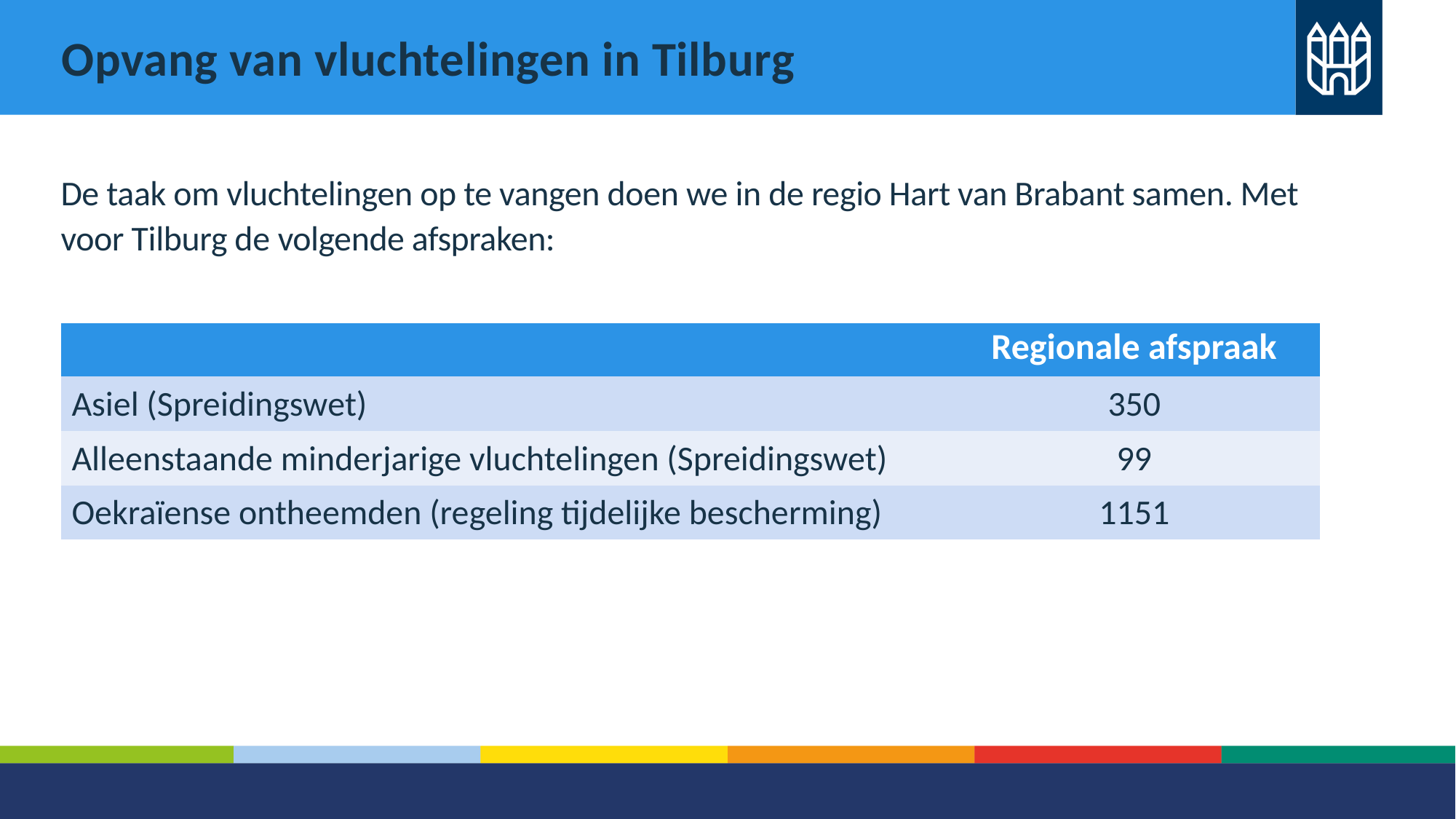

Opvang van vluchtelingen in Tilburg
De taak om vluchtelingen op te vangen doen we in de regio Hart van Brabant samen. Met voor Tilburg de volgende afspraken:
|  | Regionale afspraak |
| --- | --- |
| Asiel (Spreidingswet) | 350 |
| Alleenstaande minderjarige vluchtelingen (Spreidingswet) | 99 |
| Oekraïense ontheemden (regeling tijdelijke bescherming) | 1151 |